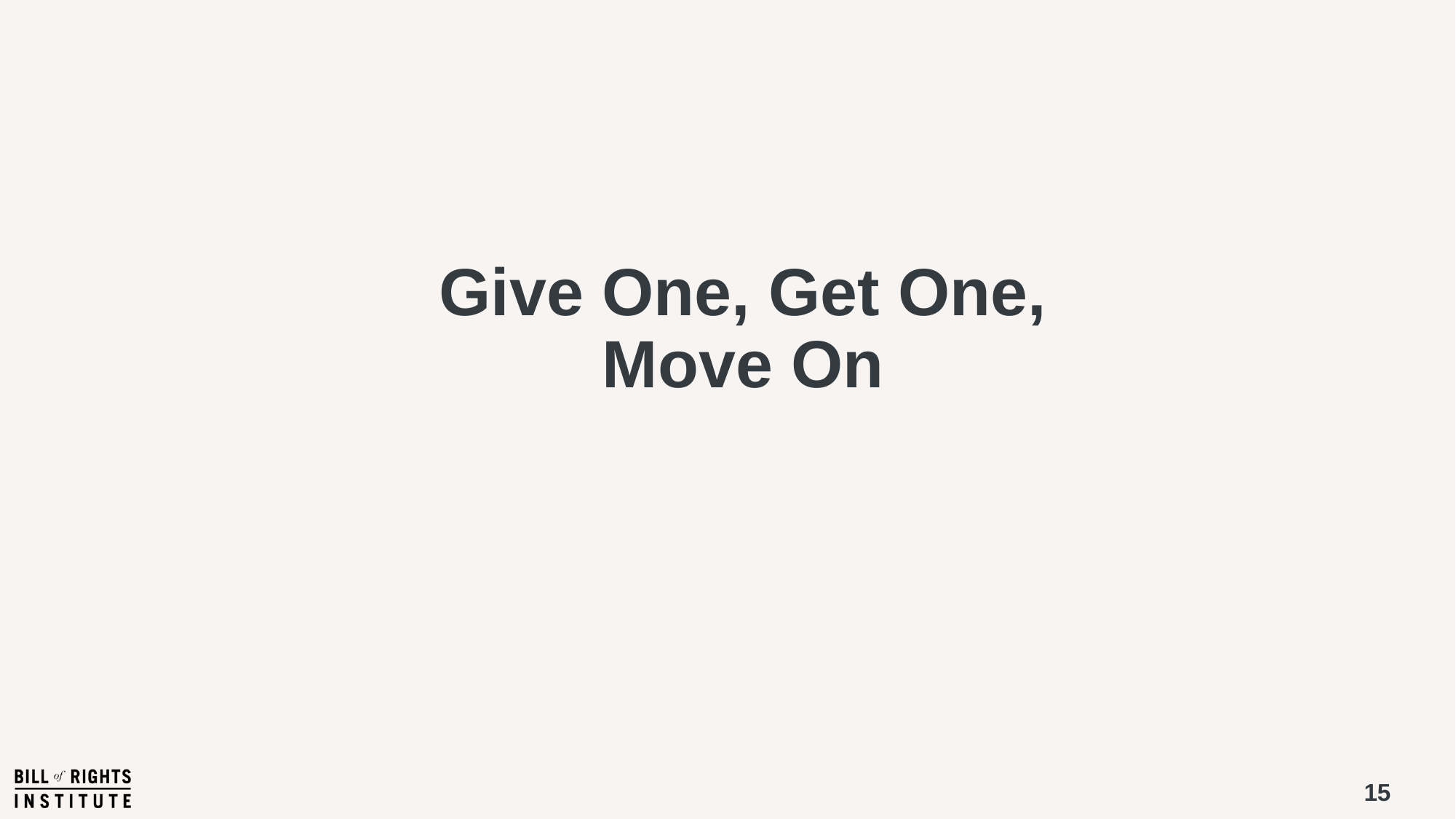

# Give One, Get One, Move On
15